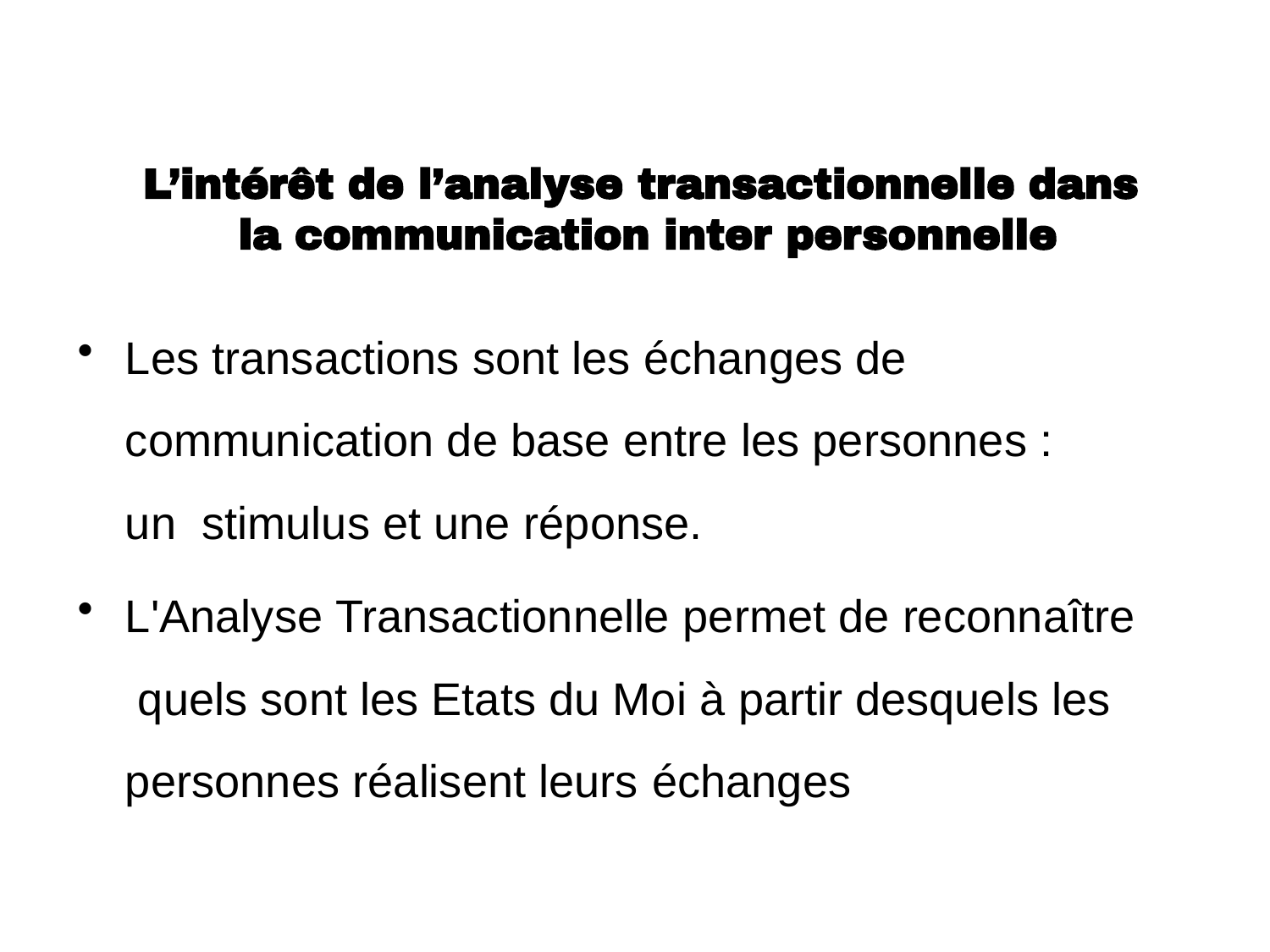

# L’intérêt de l’analyse transactionnelle dans  la communication inter personnelle
Les transactions sont les échanges de  communication de base entre les personnes : un  stimulus et une réponse.
L'Analyse Transactionnelle permet de reconnaître  quels sont les Etats du Moi à partir desquels les  personnes réalisent leurs échanges